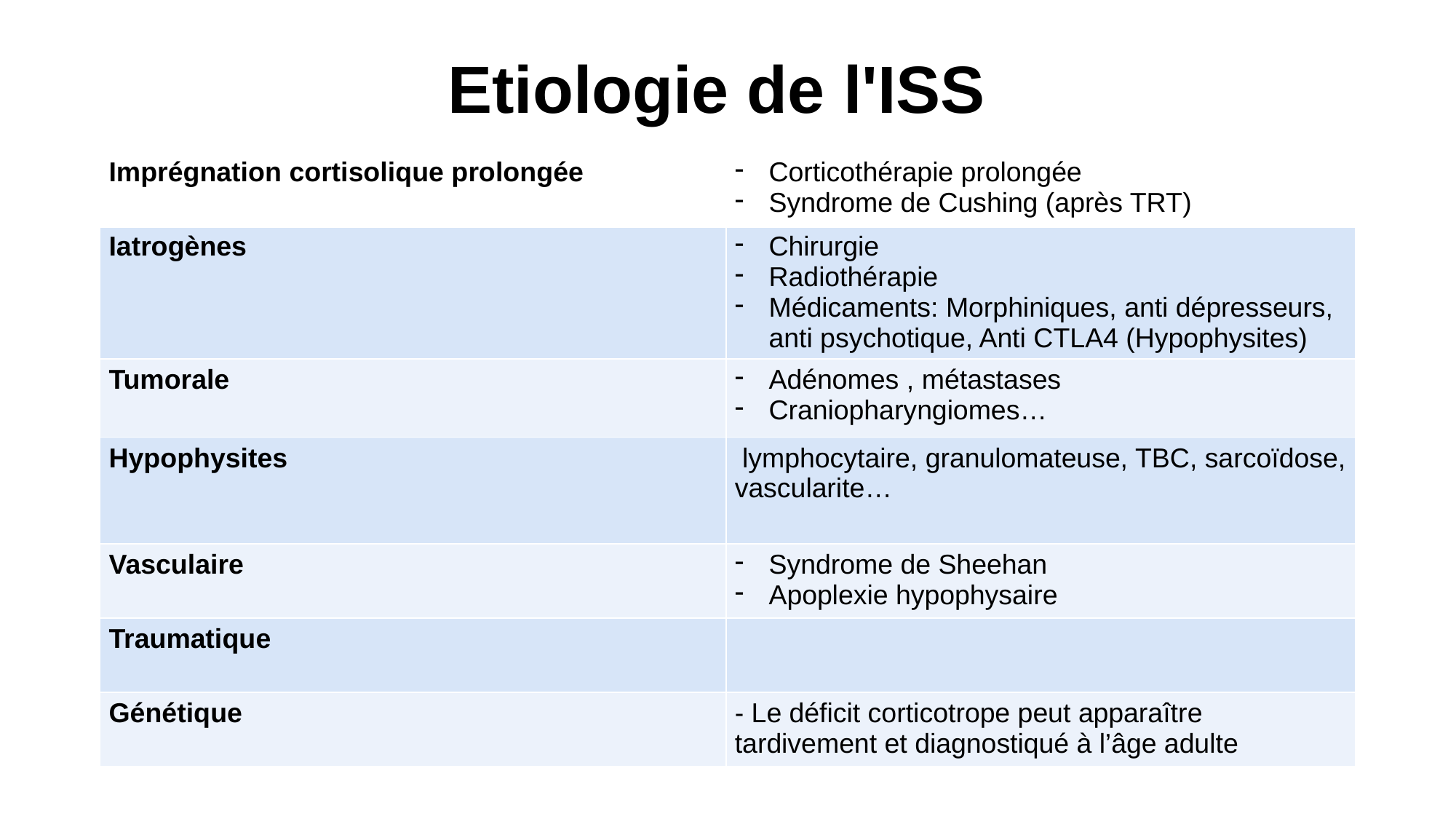

# Etiologie de l'ISS
| Imprégnation cortisolique prolongée | Corticothérapie prolongée Syndrome de Cushing (après TRT) |
| --- | --- |
| Iatrogènes | Chirurgie Radiothérapie Médicaments: Morphiniques, anti dépresseurs, anti psychotique, Anti CTLA4 (Hypophysites) |
| Tumorale | Adénomes , métastases Craniopharyngiomes… |
| Hypophysites | lymphocytaire, granulomateuse, TBC, sarcoïdose, vascularite… |
| Vasculaire | Syndrome de Sheehan Apoplexie hypophysaire |
| Traumatique |  |
| Génétique | - Le déficit corticotrope peut apparaître tardivement et diagnostiqué à l’âge adulte |